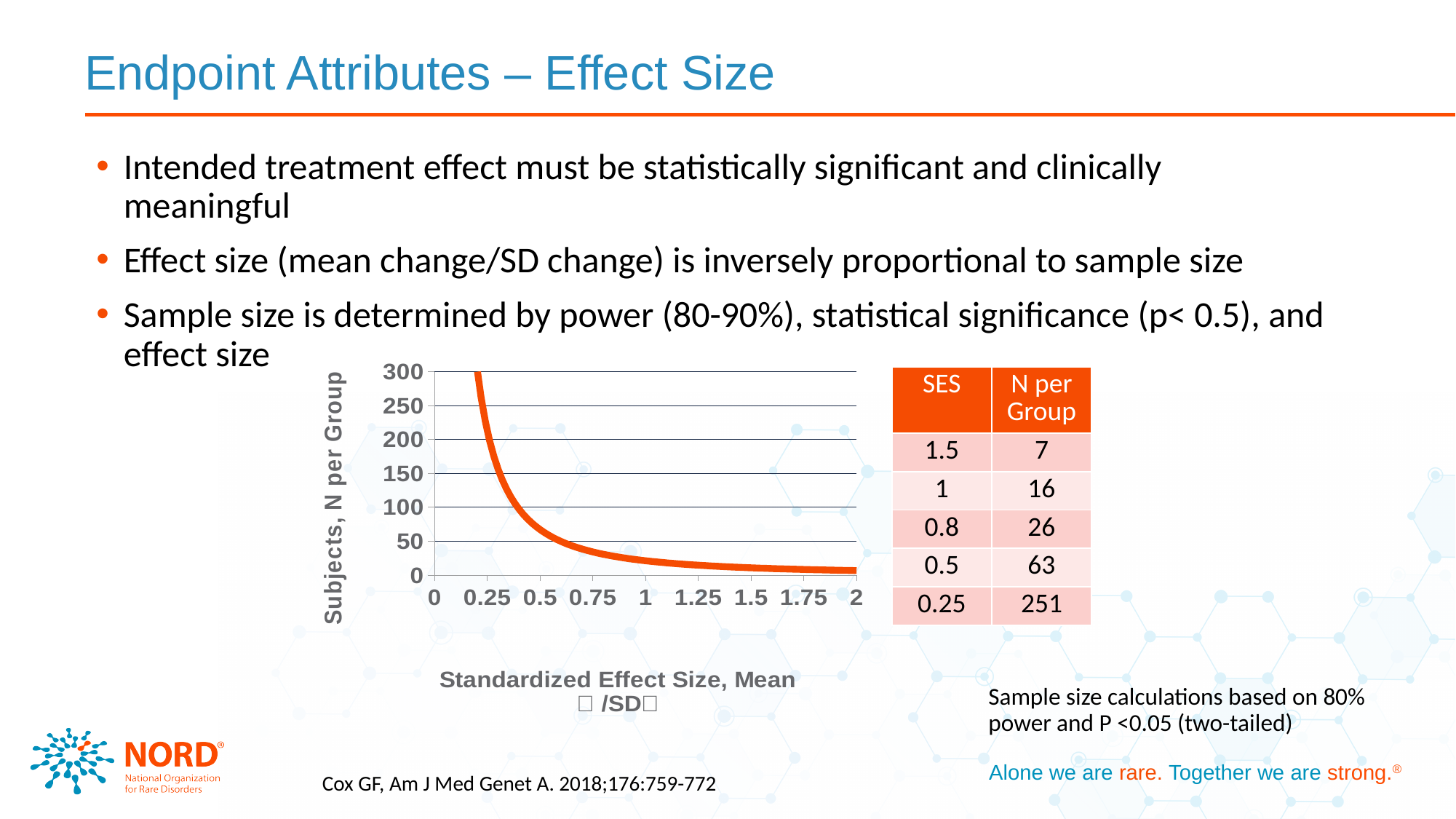

# Endpoint Attributes – Effect Size
Intended treatment effect must be statistically significant and clinically meaningful
Effect size (mean change/SD change) is inversely proportional to sample size
Sample size is determined by power (80-90%), statistical significance (p< 0.5), and effect size

### Chart

| Category |  |
|---|---|
| SES | N per Group |
| --- | --- |
| 1.5 | 7 |
| 1 | 16 |
| 0.8 | 26 |
| 0.5 | 63 |
| 0.25 | 251 |
Sample size calculations based on 80% power and P <0.05 (two-tailed)
Cox GF, Am J Med Genet A. 2018;176:759-772